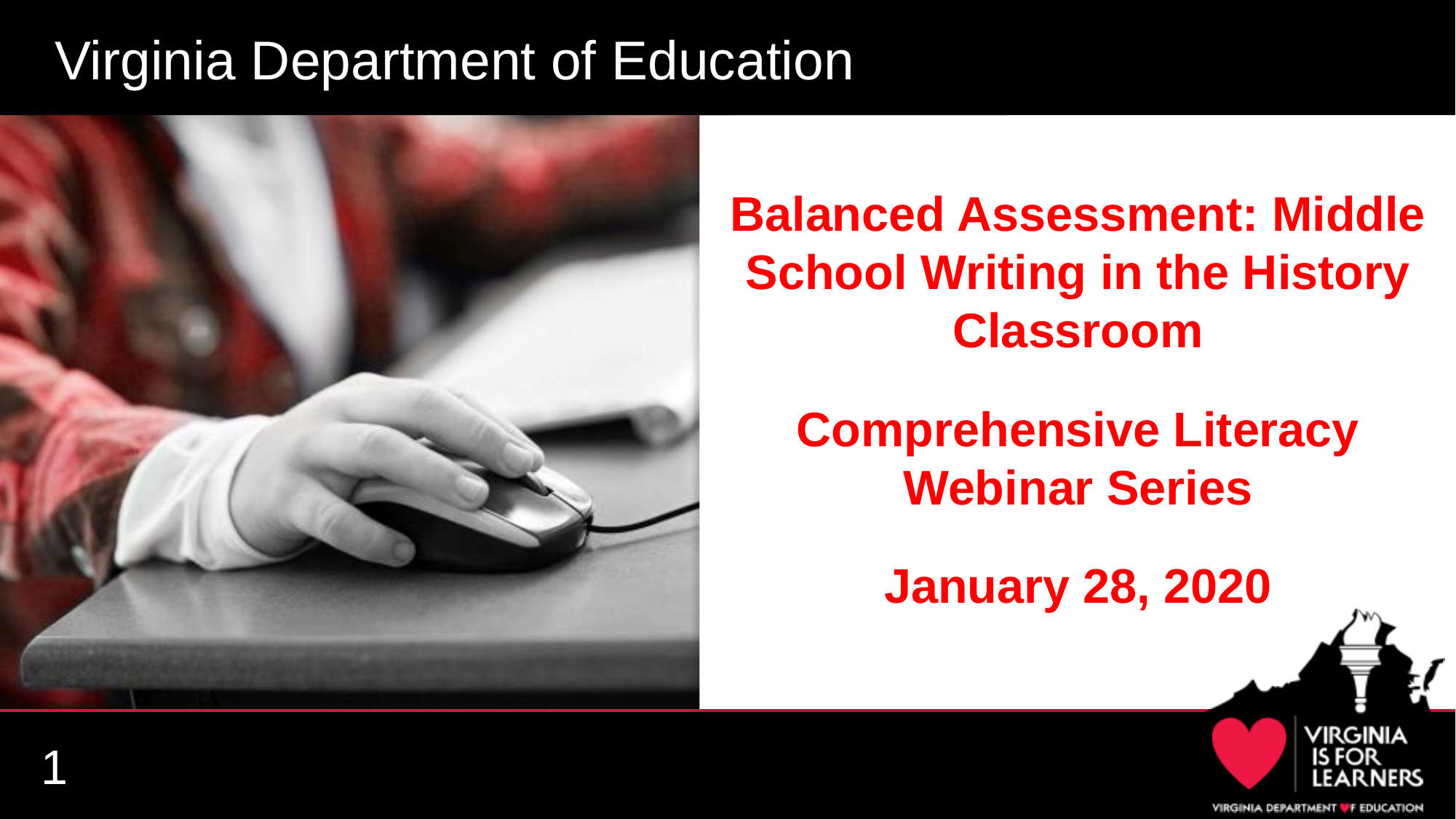

# Virginia Department of Education
Balanced Assessment: Middle School Writing in the History Classroom
Comprehensive Literacy Webinar Series
January 28, 2020